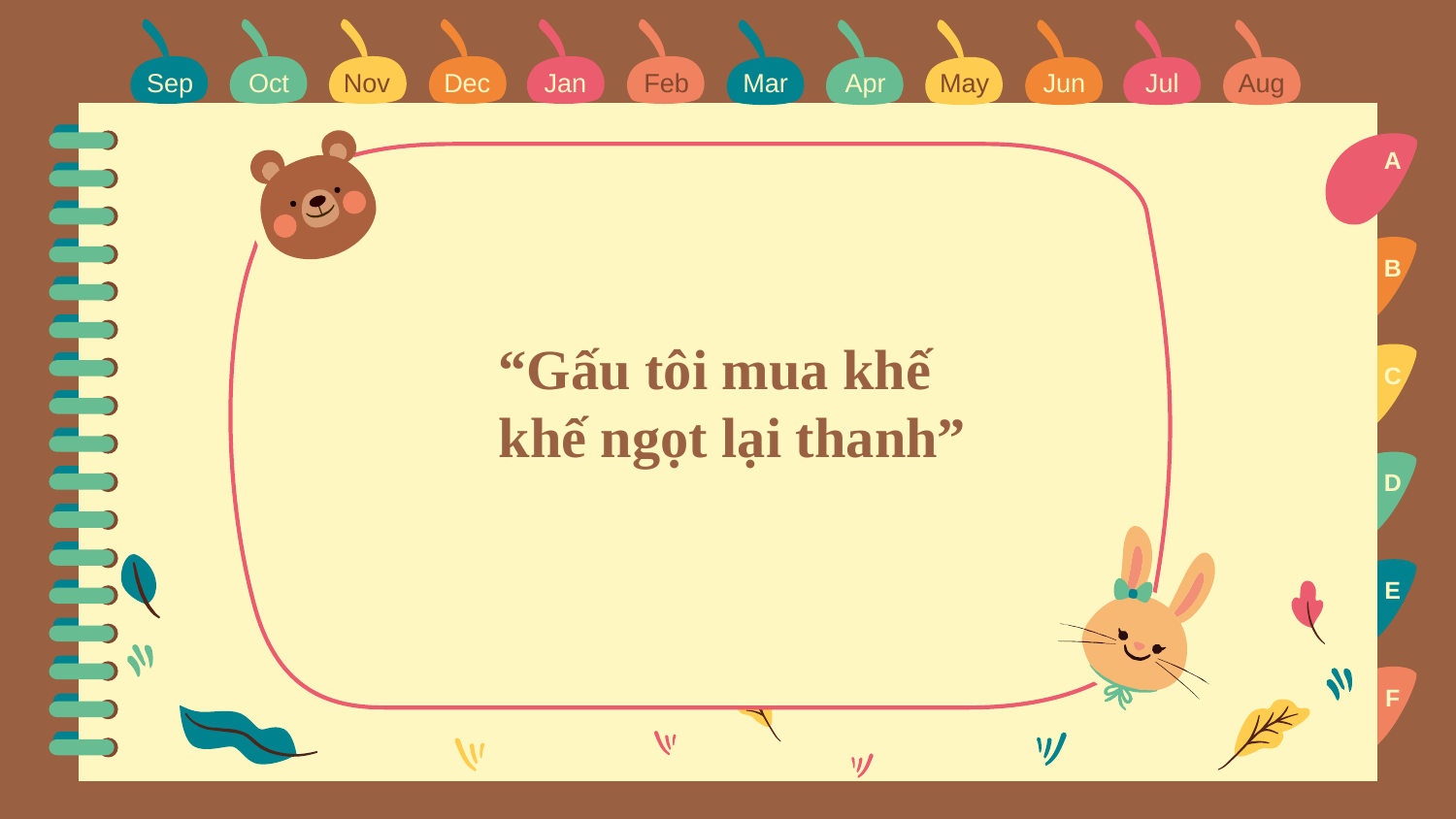

Sep
Oct
Nov
Dec
Jan
Feb
Mar
Apr
May
Jun
Jul
Aug

A

B
# “Gấu tôi mua khế khế ngọt lại thanh”
C
D

E
F